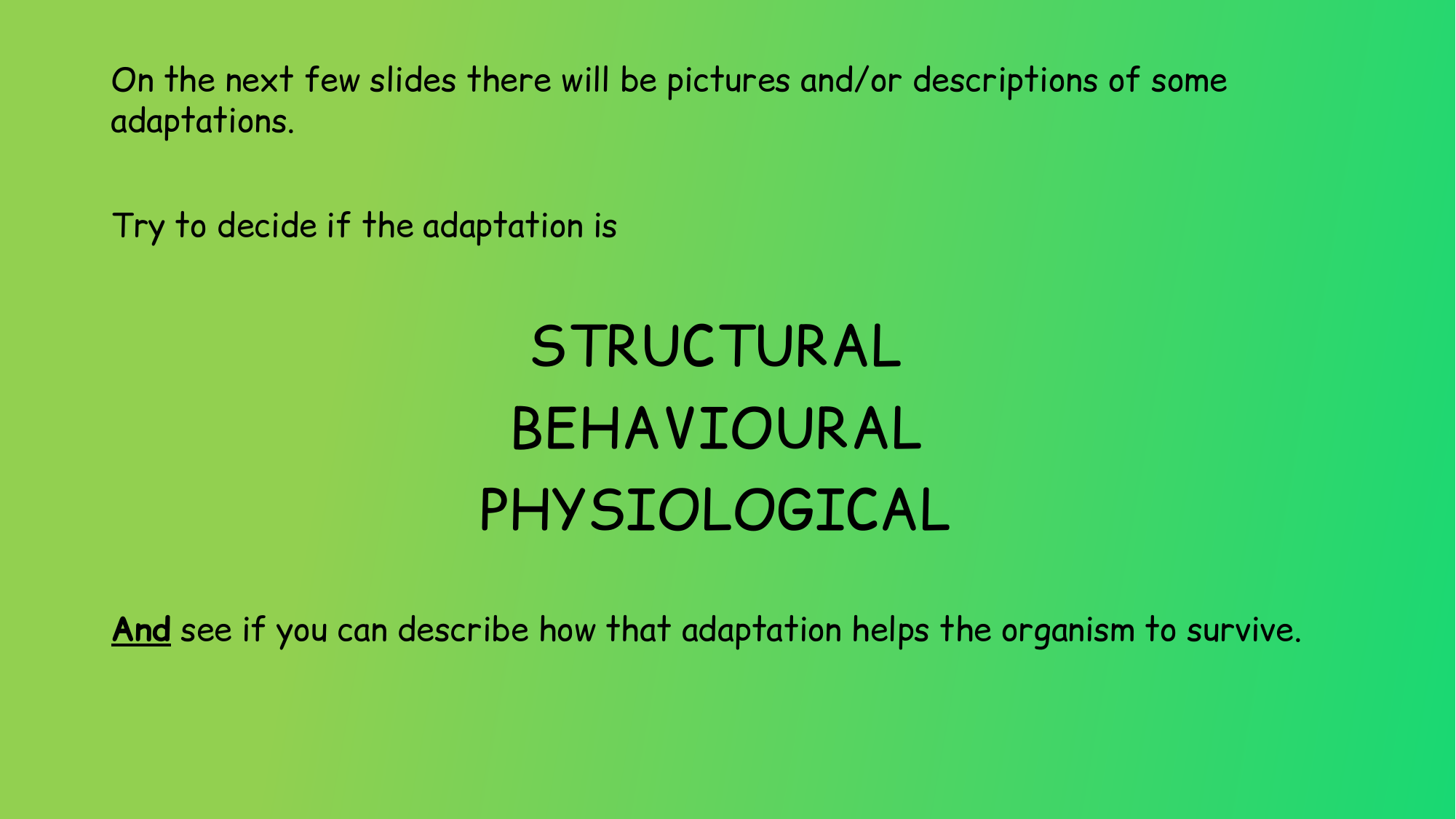

On the next few slides there will be pictures and/or descriptions of some adaptations.

Try to decide if the adaptation is

STRUCTURAL
BEHAVIOURAL
PHYSIOLOGICAL

And see if you can describe how that adaptation helps the organism to survive.